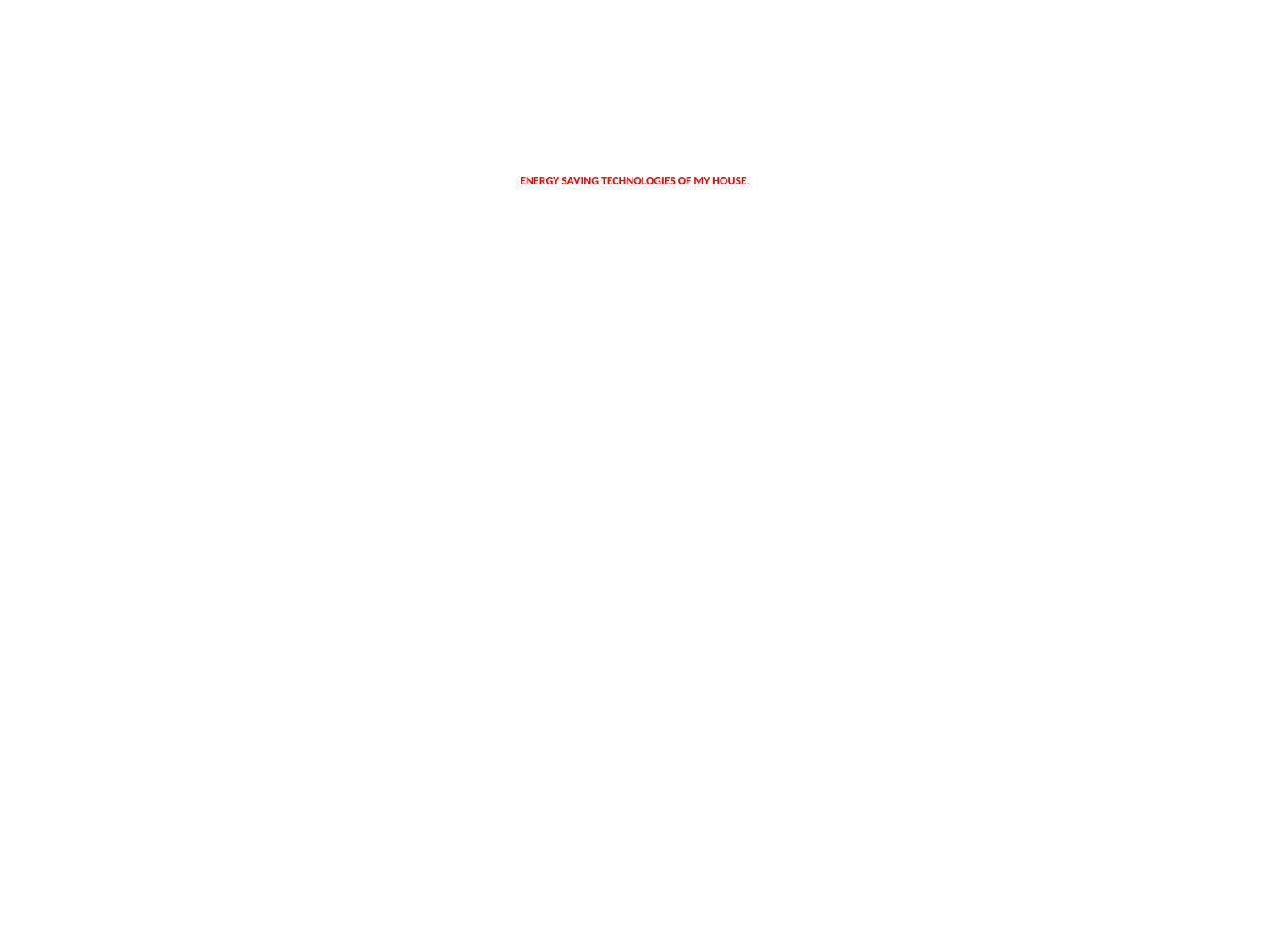

# Energy saving technologies of my house.